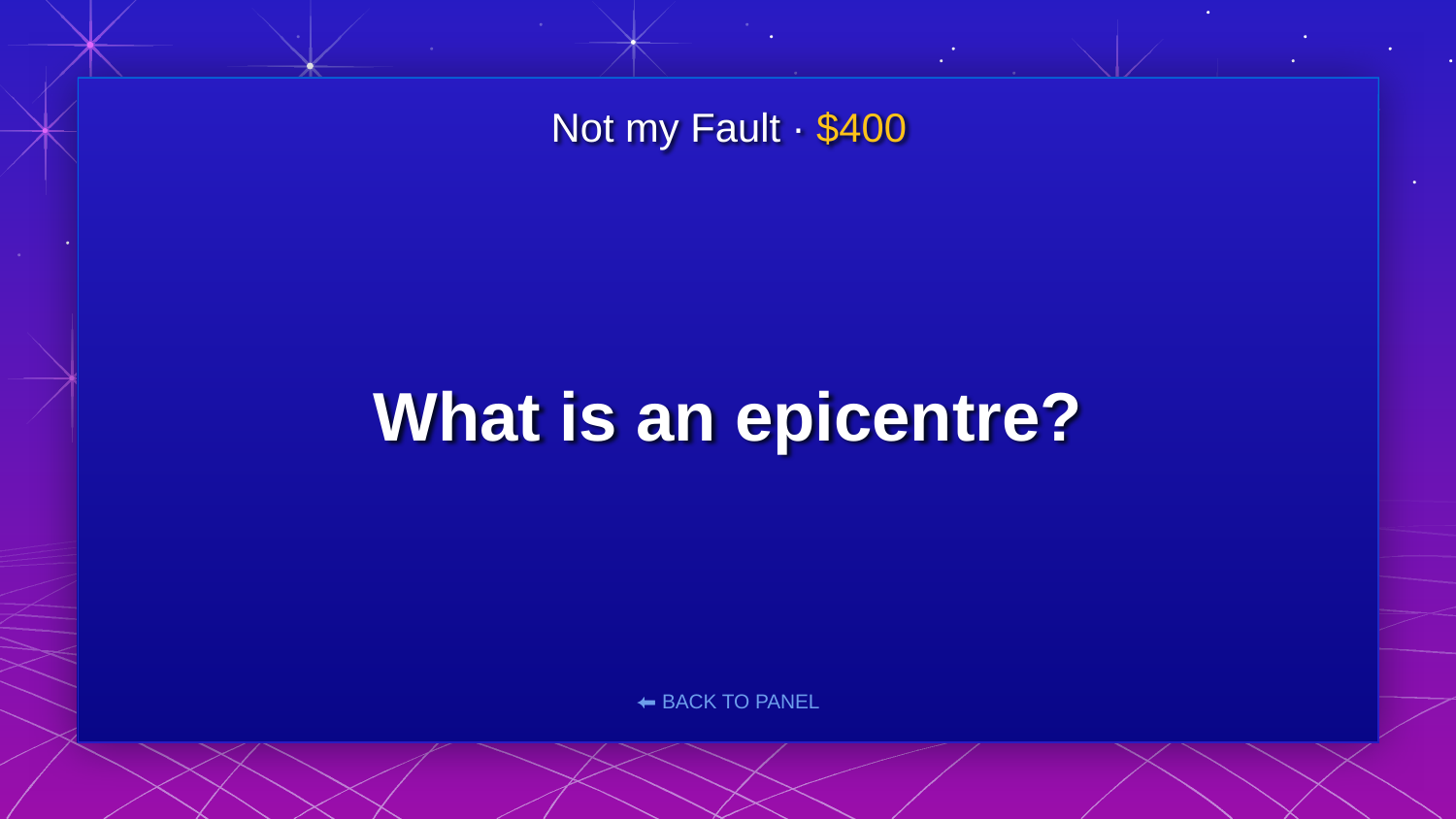

Not my Fault · $400
# What is an epicentre?